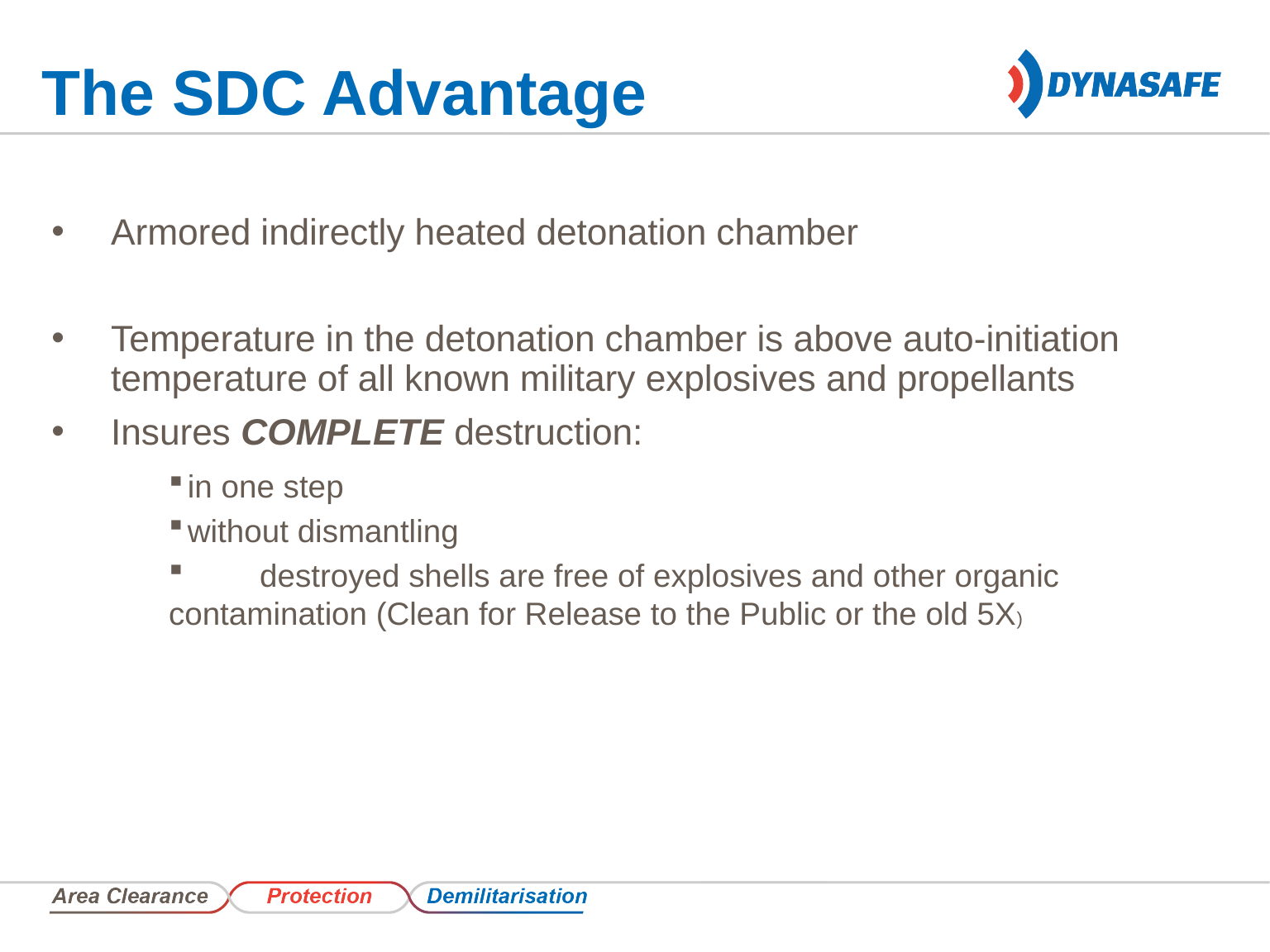

# The SDC Advantage
Armored indirectly heated detonation chamber

Temperature in the detonation chamber is above auto-initiation temperature of all known military explosives and propellants
Insures COMPLETE destruction:
 in one step
 without dismantling
	 destroyed shells are free of explosives and other organic contamination (Clean for Release to the Public or the old 5X)